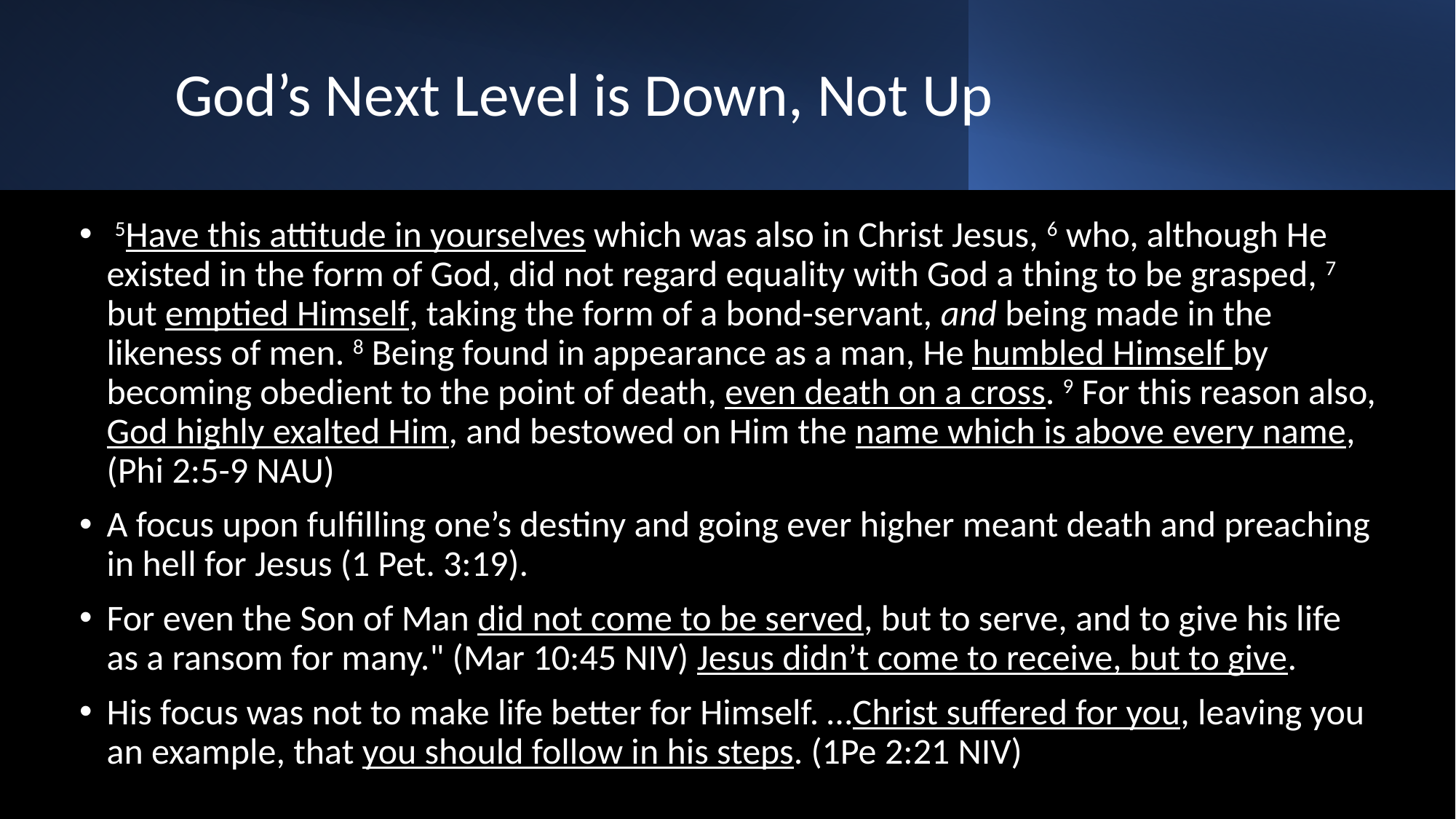

# God’s Next Level is Down, Not Up
 5Have this attitude in yourselves which was also in Christ Jesus, 6 who, although He existed in the form of God, did not regard equality with God a thing to be grasped, 7 but emptied Himself, taking the form of a bond-servant, and being made in the likeness of men. 8 Being found in appearance as a man, He humbled Himself by becoming obedient to the point of death, even death on a cross. 9 For this reason also, God highly exalted Him, and bestowed on Him the name which is above every name,  (Phi 2:5-9 NAU)
A focus upon fulfilling one’s destiny and going ever higher meant death and preaching in hell for Jesus (1 Pet. 3:19).
For even the Son of Man did not come to be served, but to serve, and to give his life as a ransom for many." (Mar 10:45 NIV) Jesus didn’t come to receive, but to give.
His focus was not to make life better for Himself. …Christ suffered for you, leaving you an example, that you should follow in his steps. (1Pe 2:21 NIV)